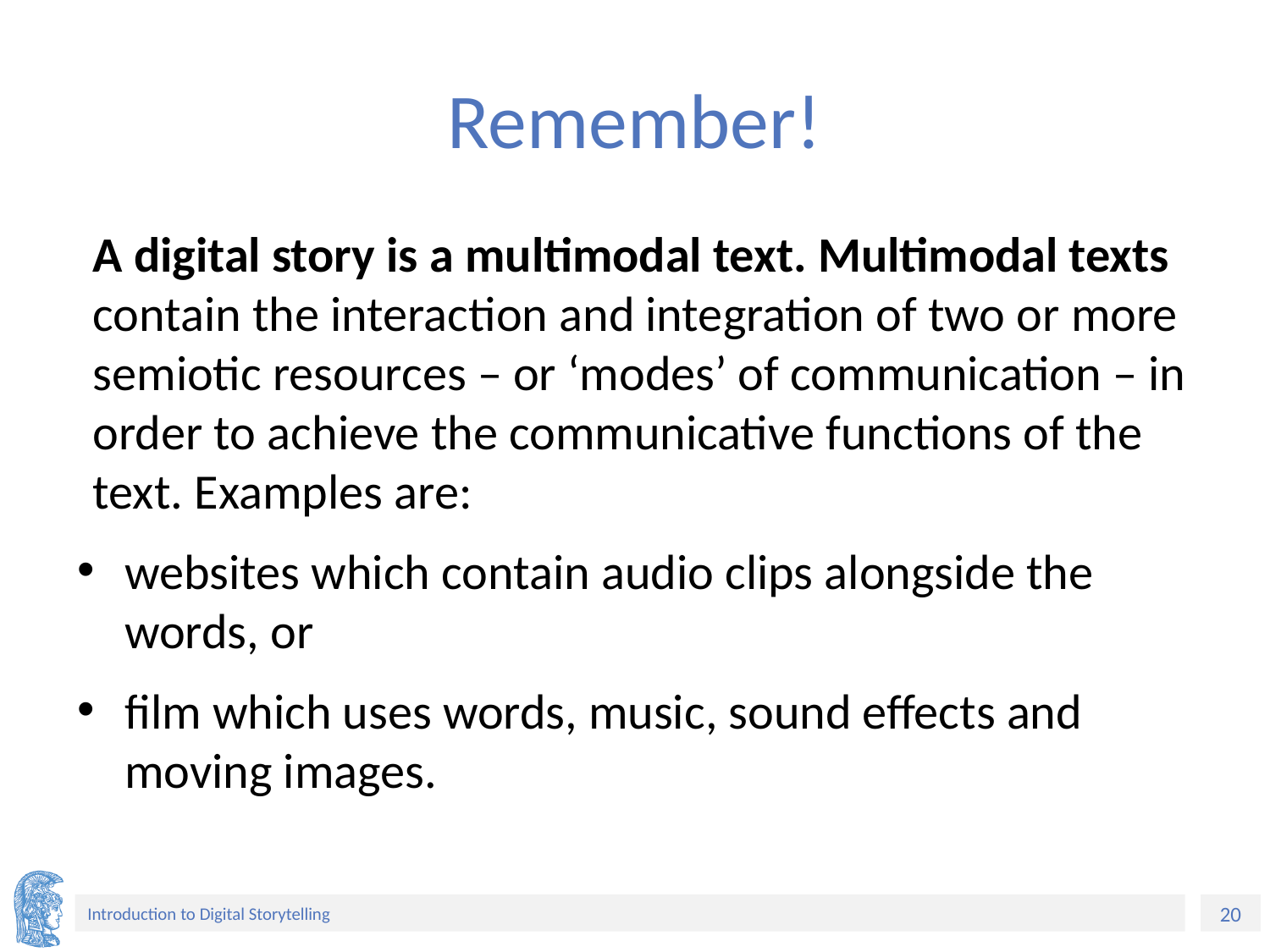

# Remember!
A digital story is a multimodal text. Multimodal texts contain the interaction and integration of two or more semiotic resources – or ‘modes’ of communication – in order to achieve the communicative functions of the text. Examples are:
websites which contain audio clips alongside the words, or
film which uses words, music, sound effects and moving images.